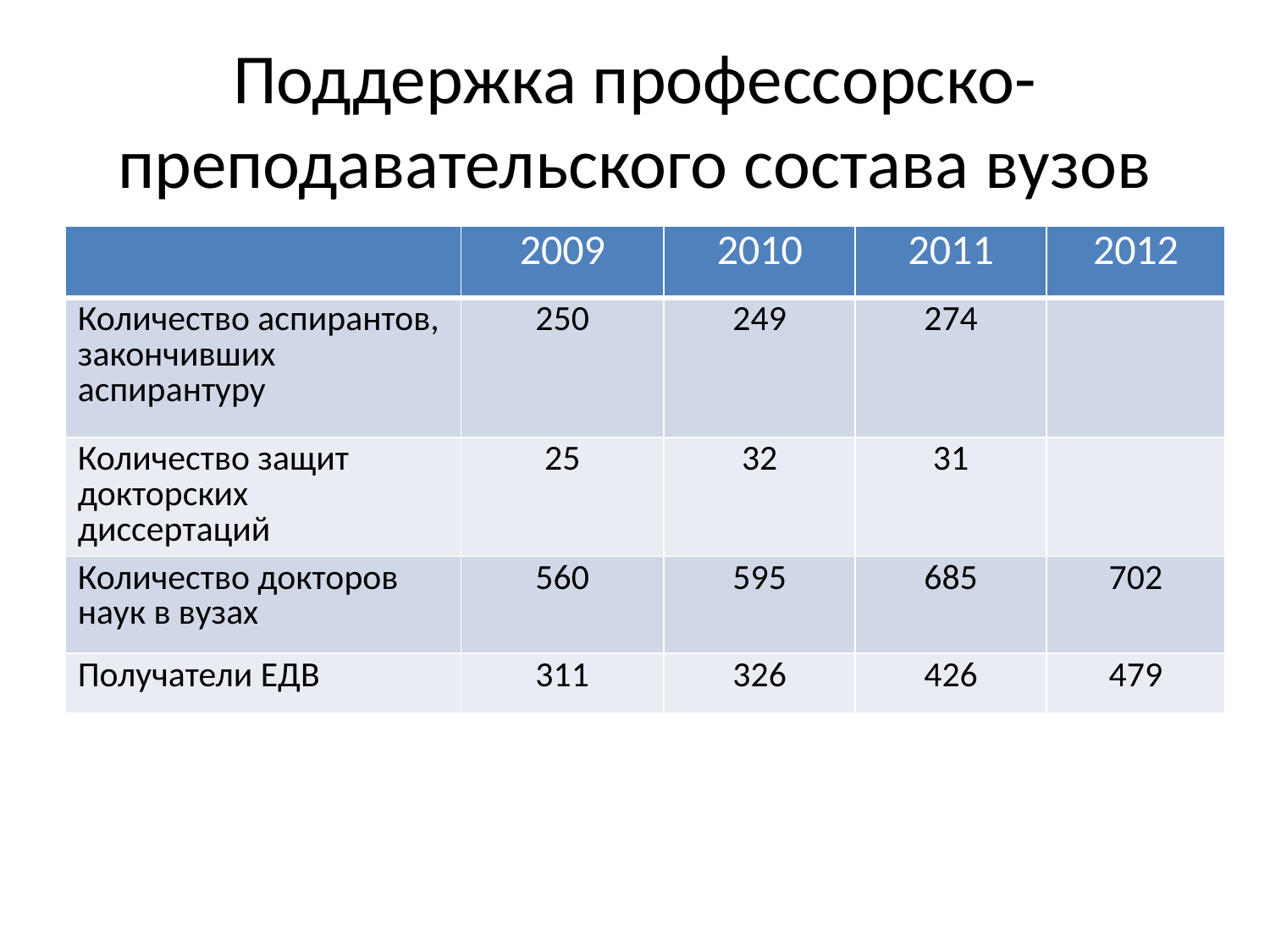

# Поддержка профессорско-преподавательского состава вузов
|  | 2009 | 2010 | 2011 | 2012 |
| --- | --- | --- | --- | --- |
| Количество аспирантов, закончивших аспирантуру | 250 | 249 | 274 |  |
| Количество защит докторских диссертаций | 25 | 32 | 31 |  |
| Количество докторов наук в вузах | 560 | 595 | 685 | 702 |
| Получатели ЕДВ | 311 | 326 | 426 | 479 |